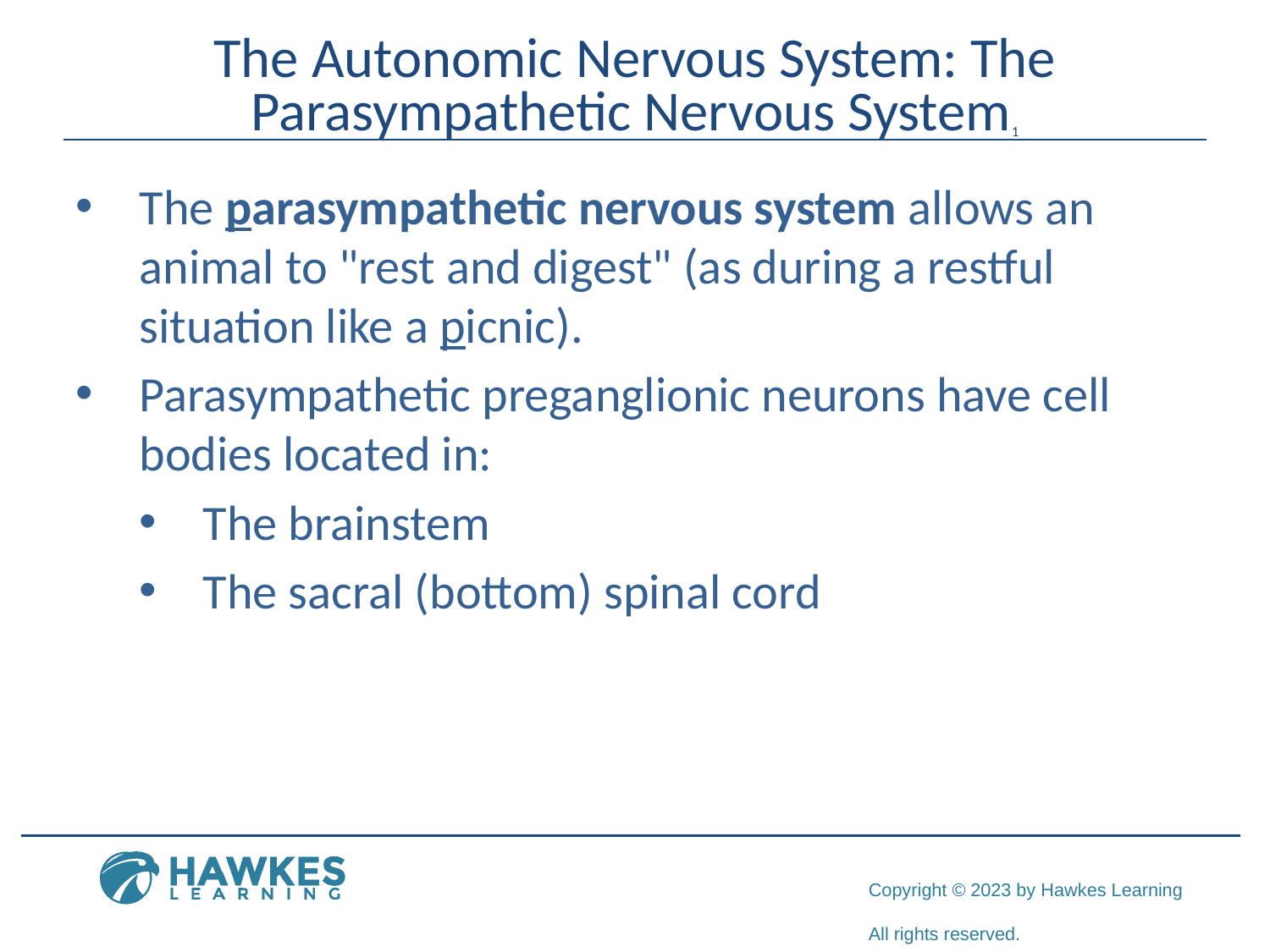

# The Autonomic Nervous System: The Parasympathetic Nervous System1
The parasympathetic nervous system allows an animal to "rest and digest" (as during a restful situation like a picnic).
Parasympathetic preganglionic neurons have cell bodies located in:
The brainstem
The sacral (bottom) spinal cord